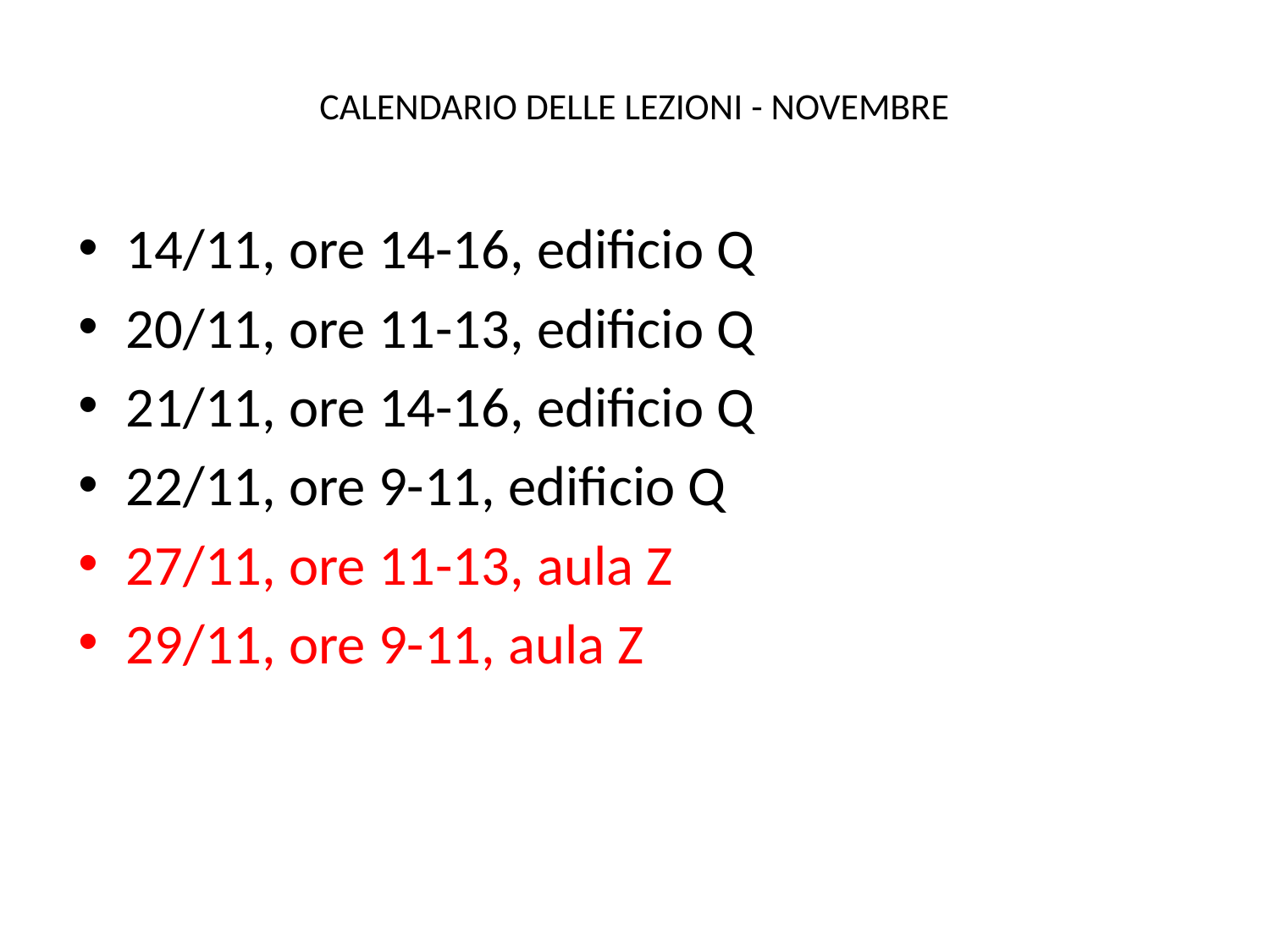

# CALENDARIO DELLE LEZIONI - NOVEMBRE
14/11, ore 14-16, edificio Q
20/11, ore 11-13, edificio Q
21/11, ore 14-16, edificio Q
22/11, ore 9-11, edificio Q
27/11, ore 11-13, aula Z
29/11, ore 9-11, aula Z